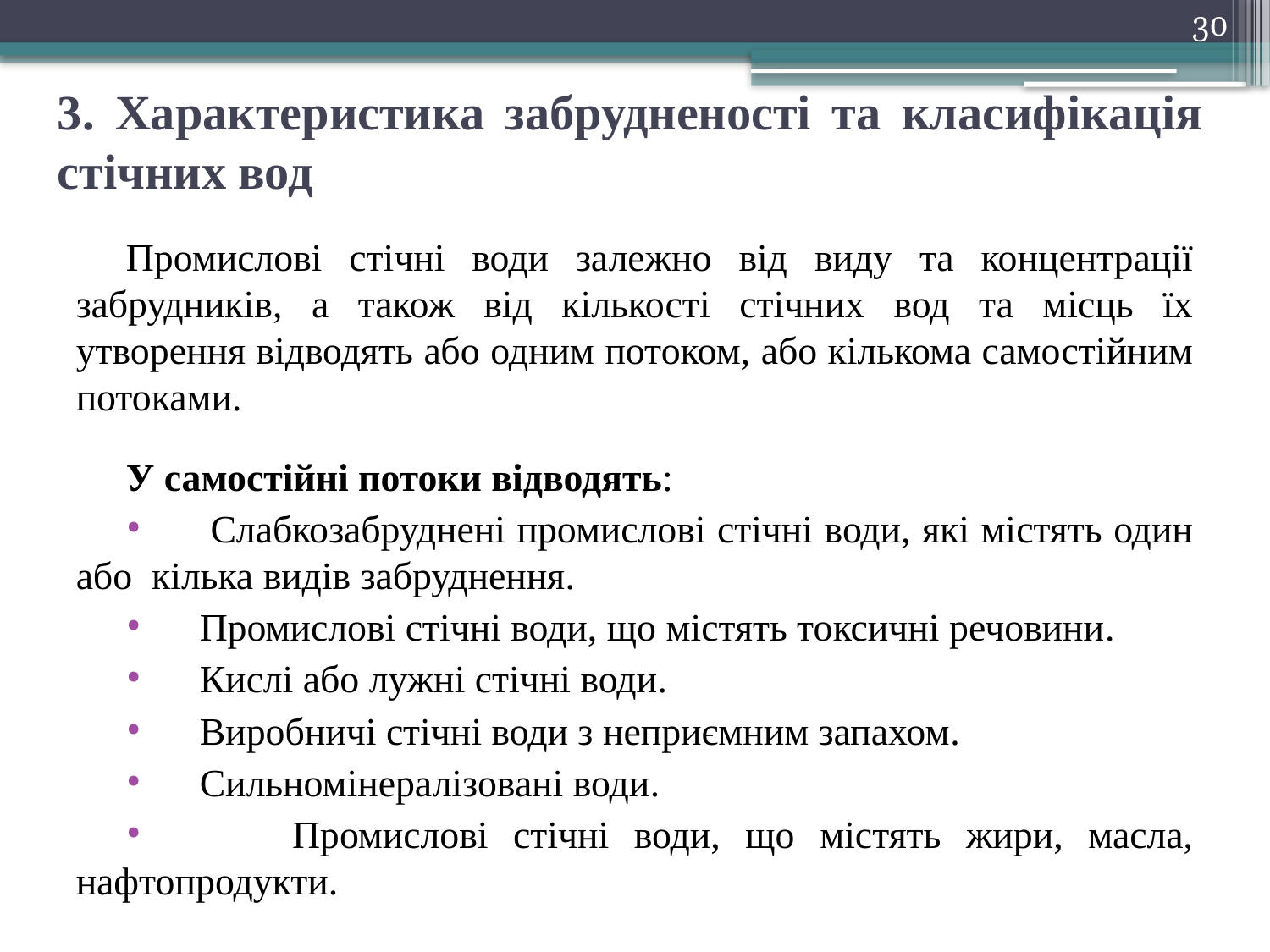

30
# 3. Характеристика забрудненості та класифікація стічних вод
Промислові стічні води залежно від виду та концентрації забрудників, а також від кількості стічних вод та місць їх утворення відводять або одним потоком, або кількома самостійним потоками.

У самостійні потоки відводять:
      Слабкозабруднені промислові стічні води, які містять один або  кілька видів забруднення.
      Промислові стічні води, що містять токсичні речовини.
      Кислі або лужні стічні води.
      Виробничі стічні води з неприємним запахом.
      Сильномінералізовані води.
      Промислові стічні води, що містять жири, масла, нафтопродукти.